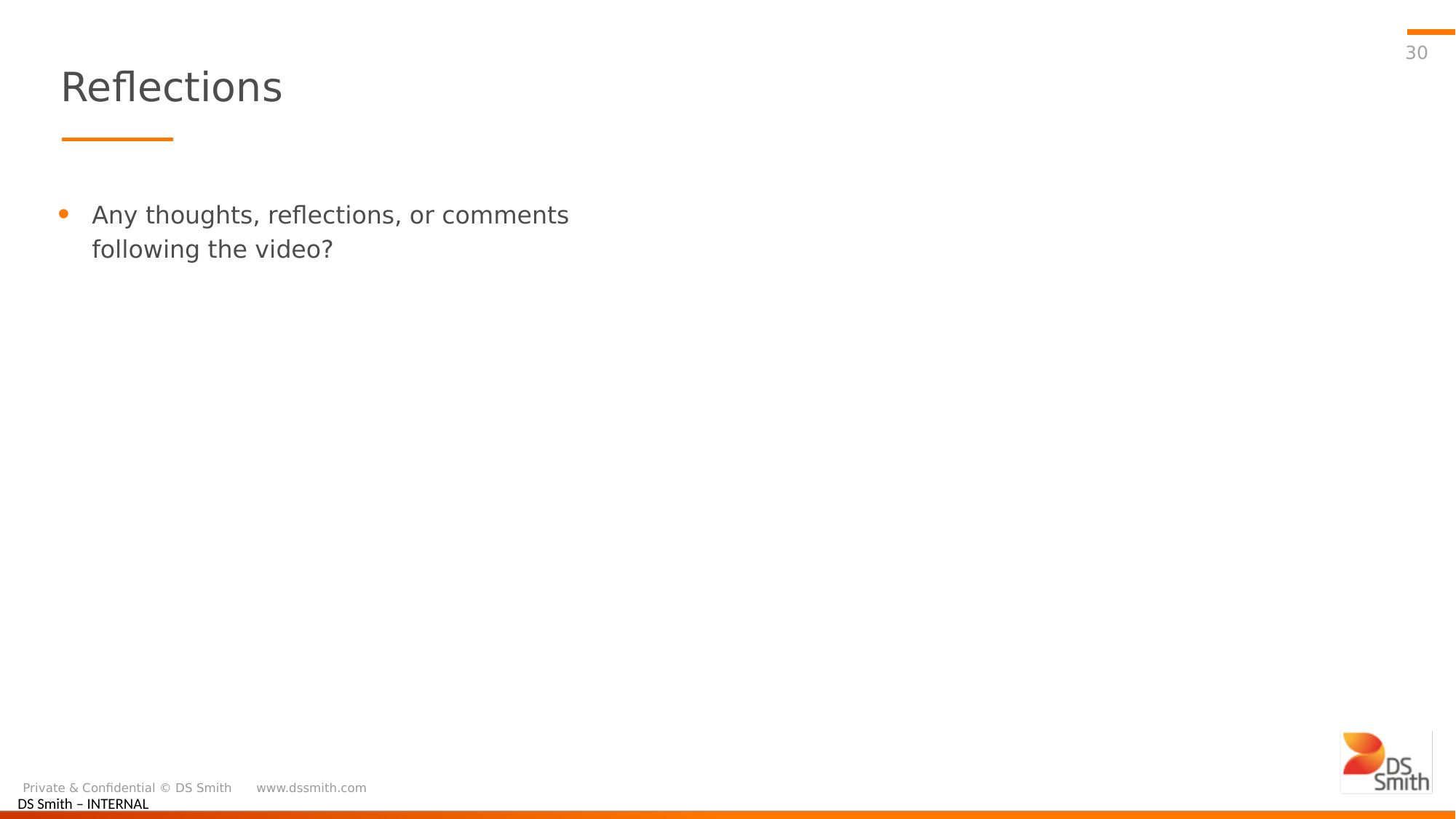

30
# Reflections
Any thoughts, reflections, or comments following the video?